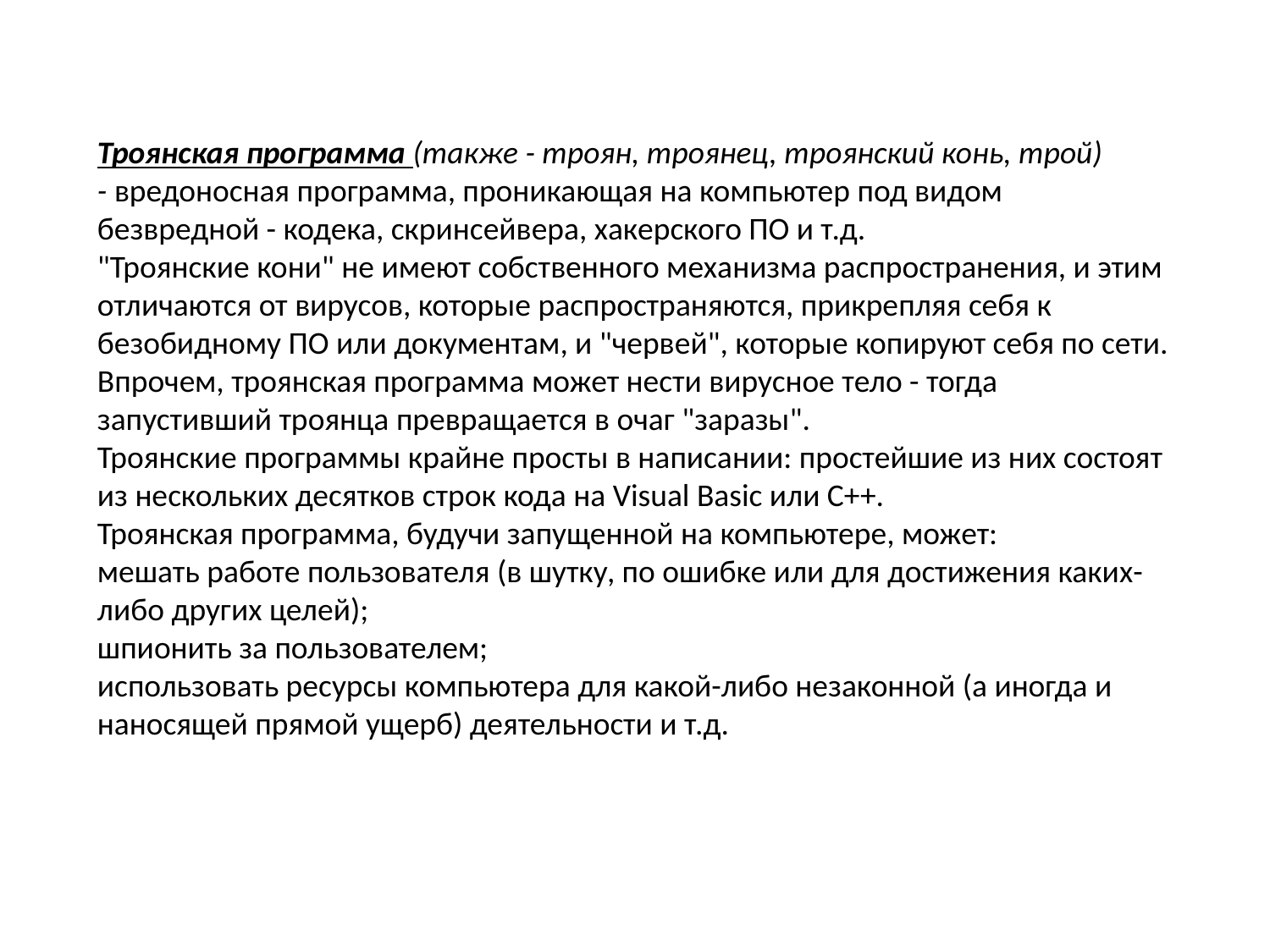

Троянская программа (также - троян, троянец, троянский конь, трой) - вредоносная программа, проникающая на компьютер под видом безвредной - кодека, скринсейвера, хакерского ПО и т.д.
"Троянские кони" не имеют собственного механизма распространения, и этим отличаются от вирусов, которые распространяются, прикрепляя себя к безобидному ПО или документам, и "червей", которые копируют себя по сети. Впрочем, троянская программа может нести вирусное тело - тогда запустивший троянца превращается в очаг "заразы".
Троянские программы крайне просты в написании: простейшие из них состоят из нескольких десятков строк кода на Visual Basic или C++.
Троянская программа, будучи запущенной на компьютере, может:
мешать работе пользователя (в шутку, по ошибке или для достижения каких-либо других целей);
шпионить за пользователем;
использовать ресурсы компьютера для какой-либо незаконной (а иногда и наносящей прямой ущерб) деятельности и т.д.